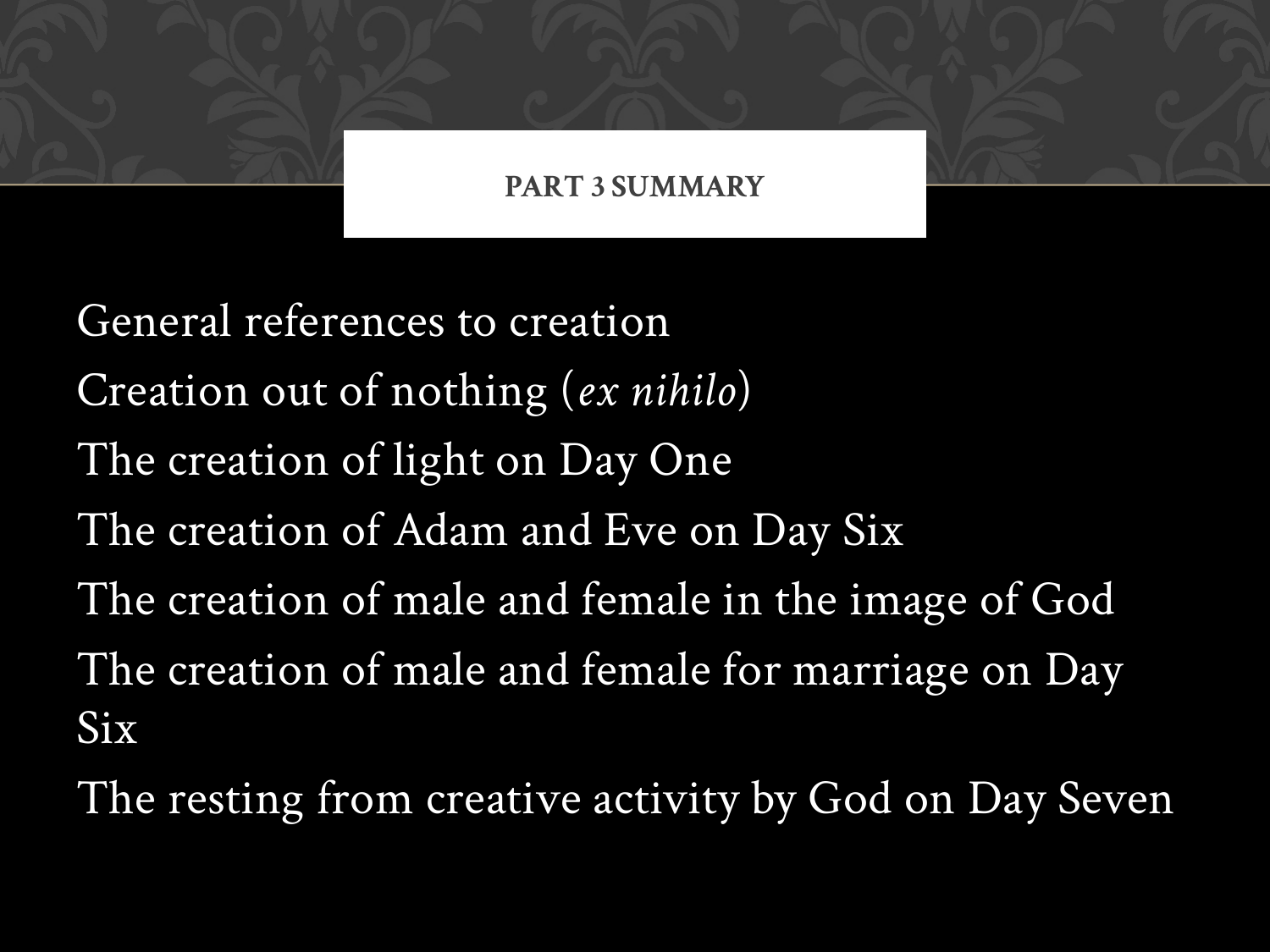

# Part 3 Summary
General references to creation
Creation out of nothing (ex nihilo)
The creation of light on Day One
The creation of Adam and Eve on Day Six
The creation of male and female in the image of God
The creation of male and female for marriage on Day Six
The resting from creative activity by God on Day Seven